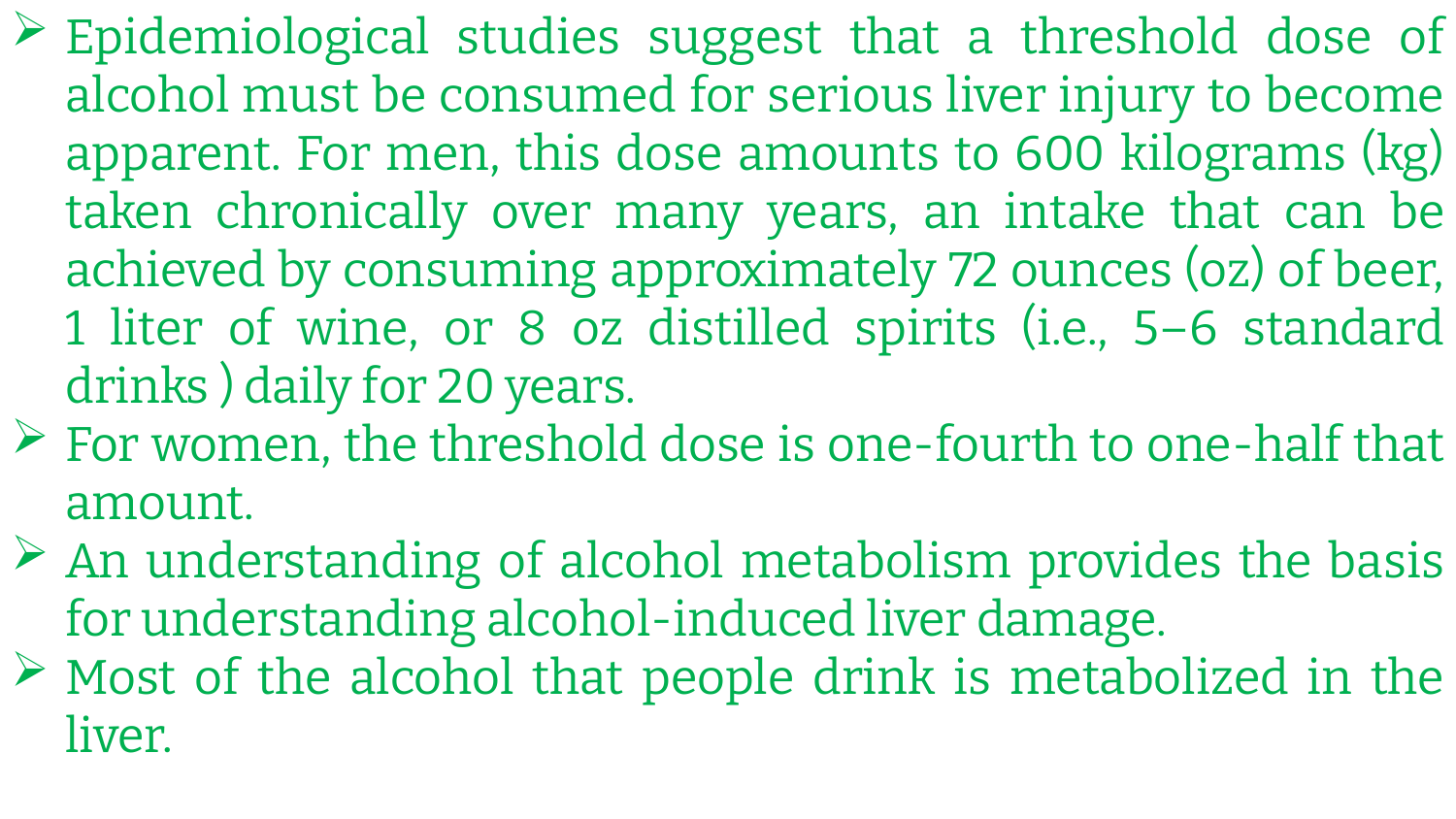

Epidemiological studies suggest that a threshold dose of alcohol must be consumed for serious liver injury to become apparent. For men, this dose amounts to 600 kilograms (kg) taken chronically over many years, an intake that can be achieved by consuming approximately 72 ounces (oz) of beer, 1 liter of wine, or 8 oz distilled spirits (i.e., 5–6 standard drinks ) daily for 20 years.
For women, the threshold dose is one-fourth to one-half that amount.
An understanding of alcohol metabolism provides the basis for understanding alcohol-induced liver damage.
Most of the alcohol that people drink is metabolized in the liver.